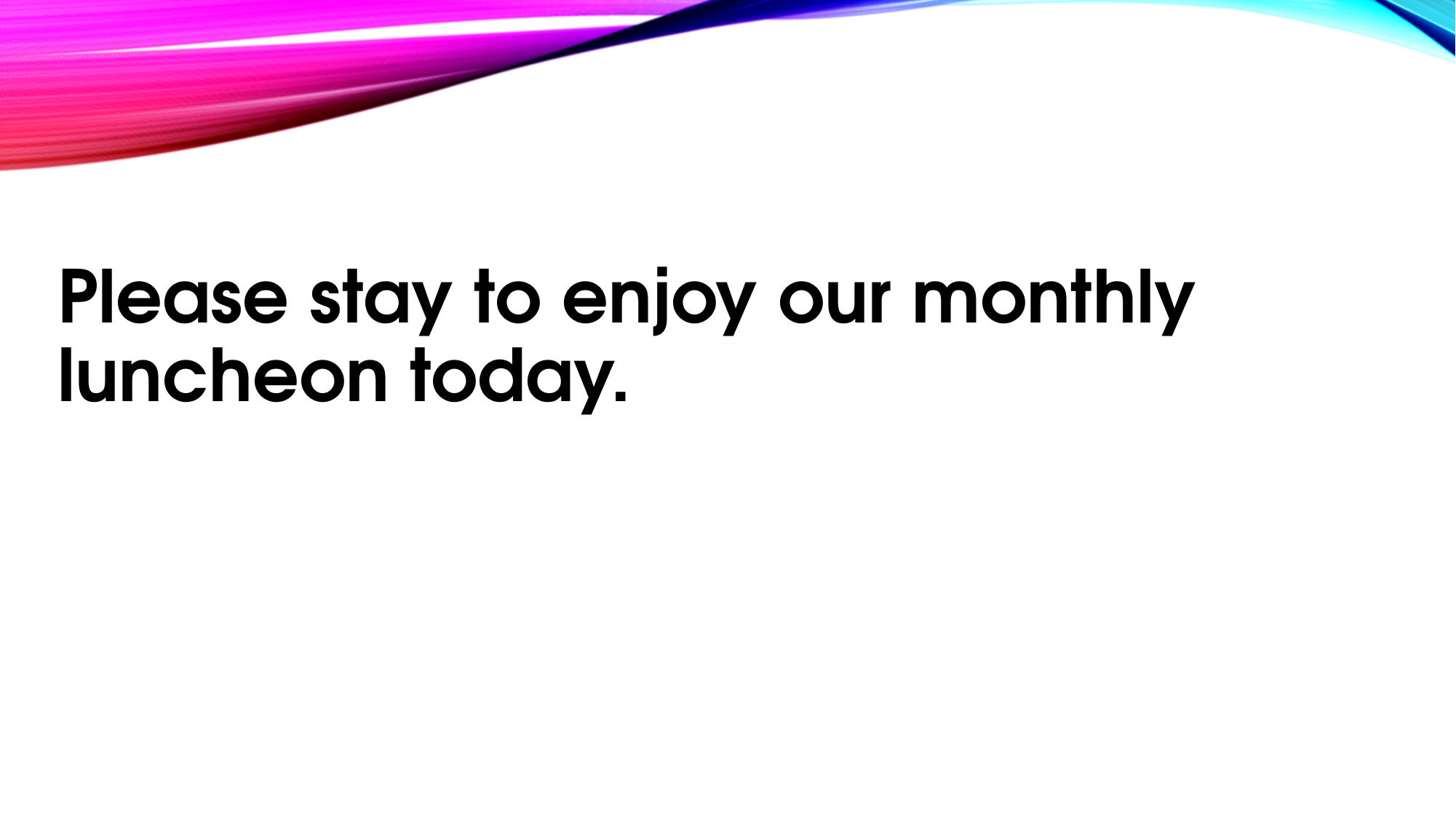

# Please stay to enjoy our monthly luncheon today.